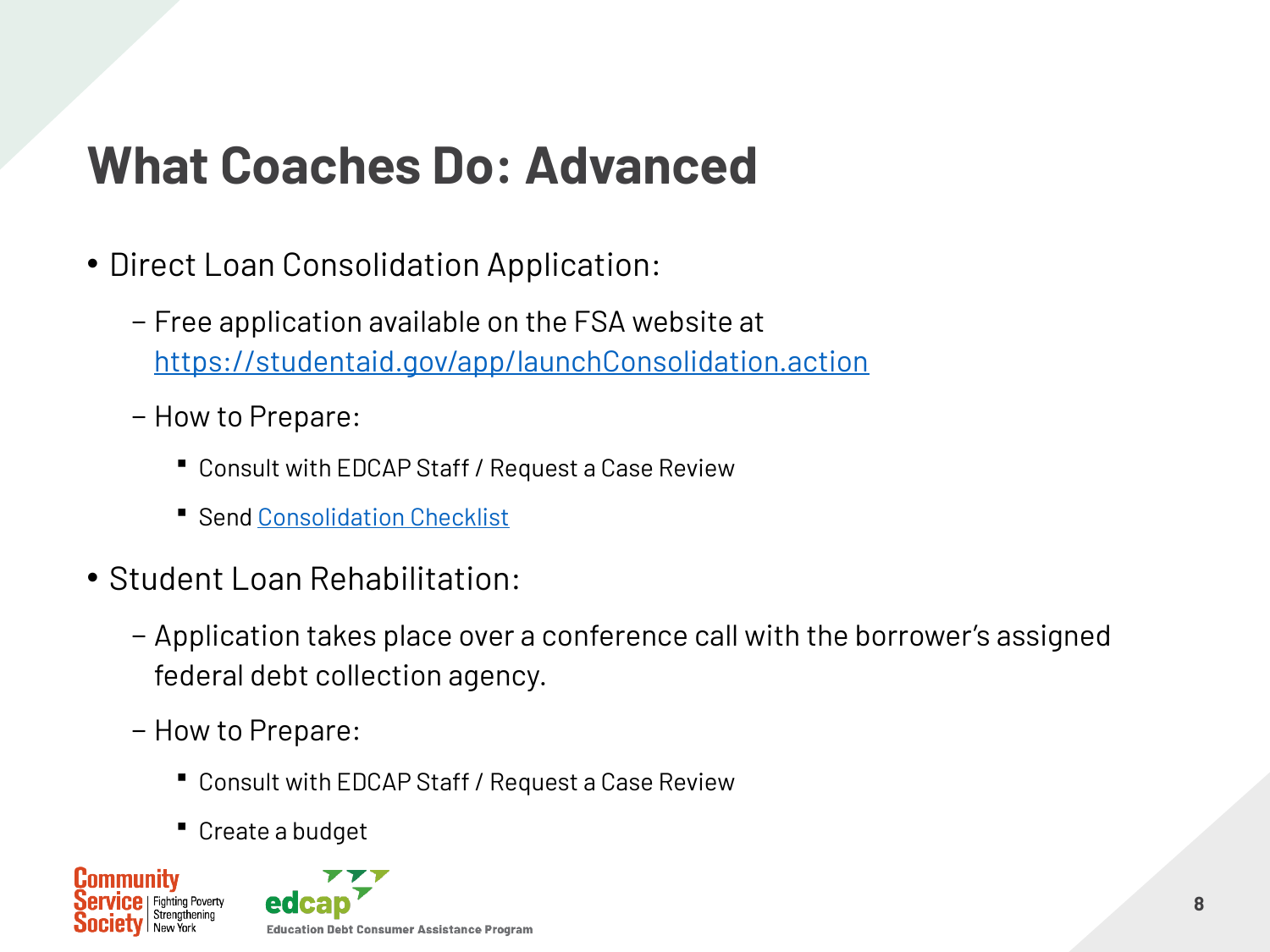

# What Coaches Do: Advanced
Direct Loan Consolidation Application:
Free application available on the FSA website at https://studentaid.gov/app/launchConsolidation.action
How to Prepare:
Consult with EDCAP Staff / Request a Case Review
Send Consolidation Checklist
Student Loan Rehabilitation:
Application takes place over a conference call with the borrower’s assigned federal debt collection agency.
How to Prepare:
Consult with EDCAP Staff / Request a Case Review
Create a budget
8